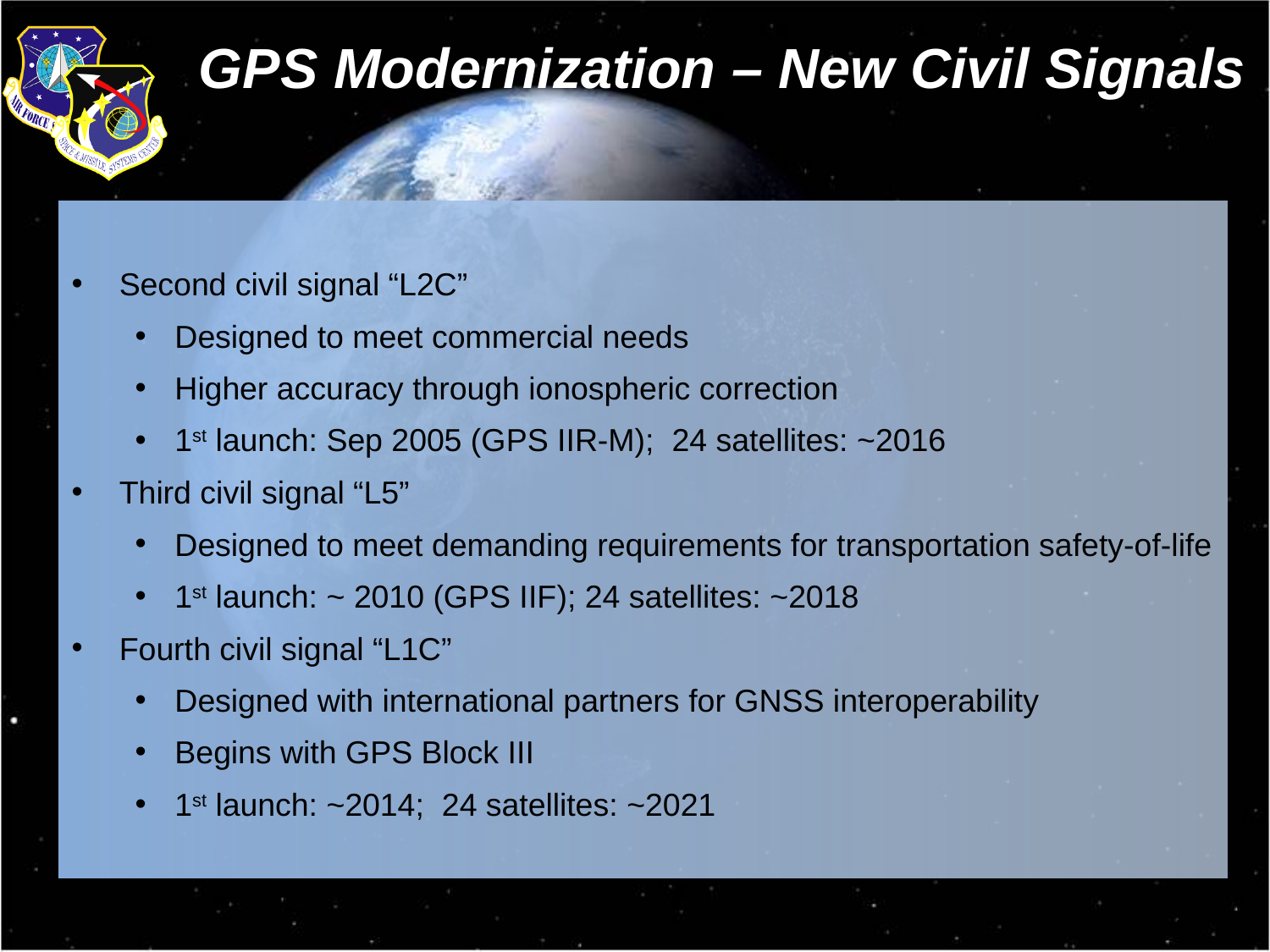

# GPS Modernization – New Civil Signals
Second civil signal “L2C”
Designed to meet commercial needs
Higher accuracy through ionospheric correction
1st launch: Sep 2005 (GPS IIR-M);  24 satellites: ~2016
Third civil signal “L5”
Designed to meet demanding requirements for transportation safety-of-life
1st launch: ~ 2010 (GPS IIF); 24 satellites: ~2018
Fourth civil signal “L1C”
Designed with international partners for GNSS interoperability
Begins with GPS Block III
1st launch: ~2014;  24 satellites: ~2021